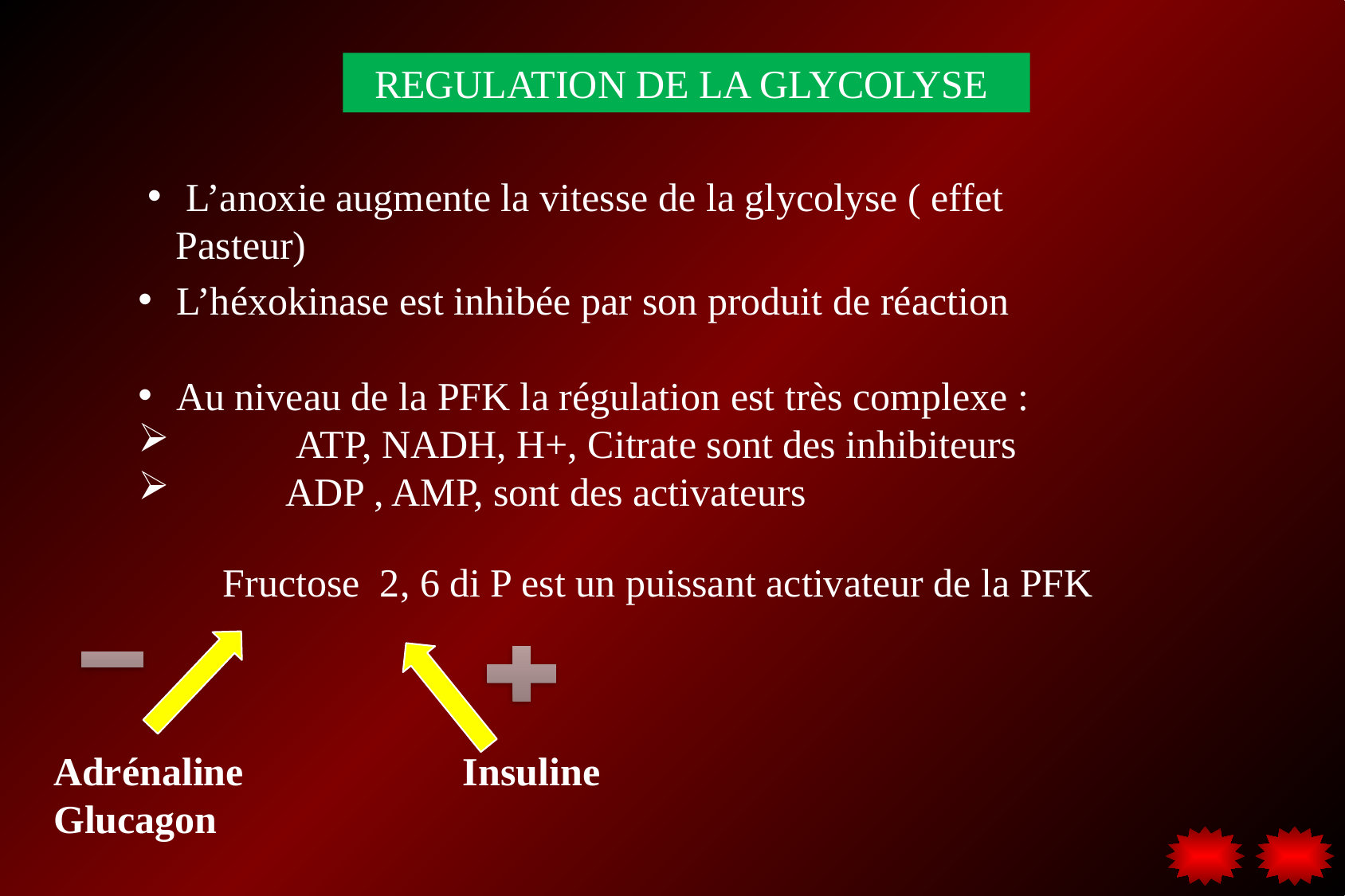

REGULATION DE LA GLYCOLYSE
 L’anoxie augmente la vitesse de la glycolyse ( effet Pasteur)
 L’héxokinase est inhibée par son produit de réaction

 Au niveau de la PFK la régulation est très complexe :
	 ATP, NADH, H+, Citrate sont des inhibiteurs
 	ADP , AMP, sont des activateurs
Fructose  2, 6 di P est un puissant activateur de la PFK

Adrénaline                      Insuline
Glucagon